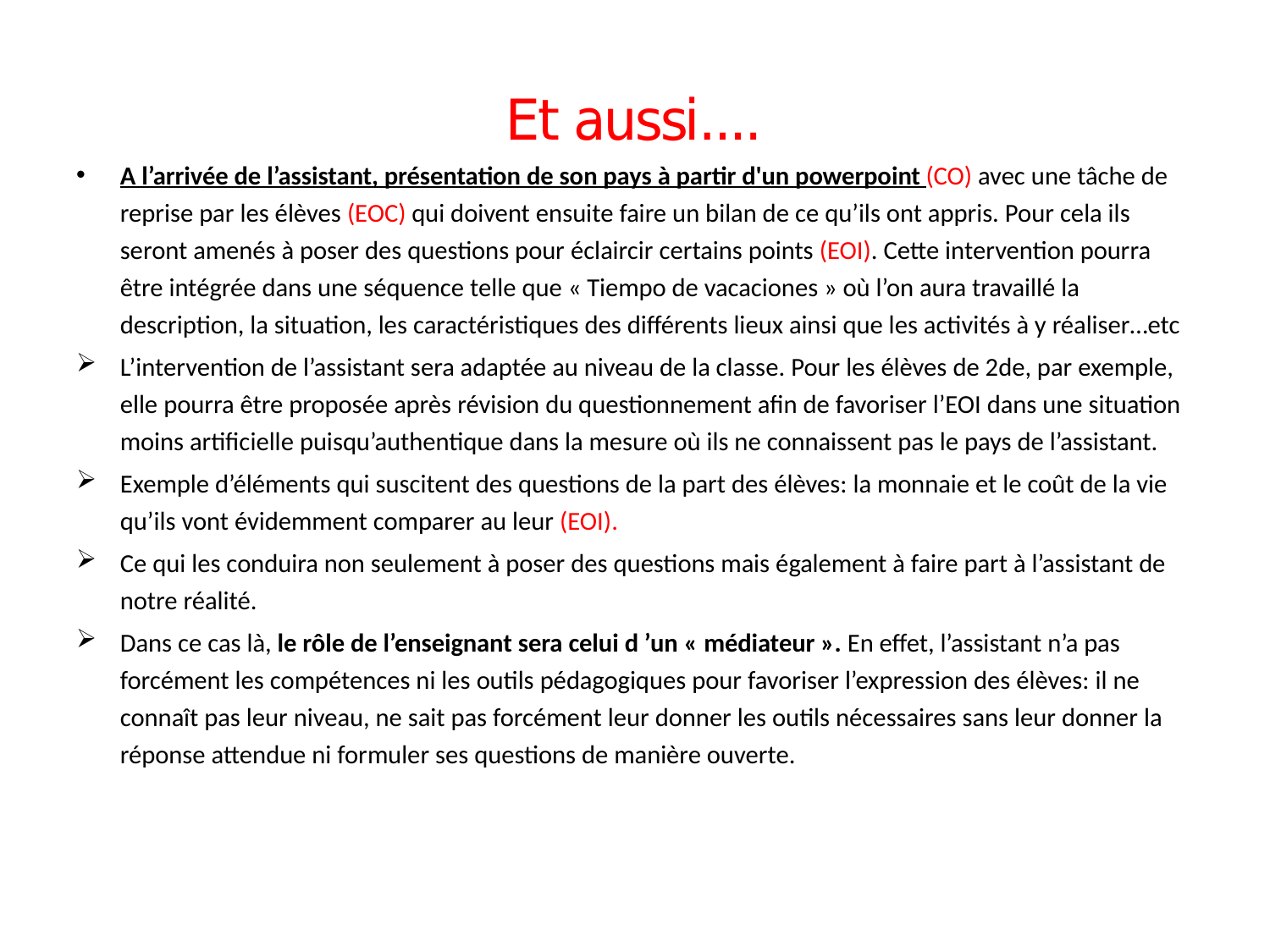

# Et aussi….
A l’arrivée de l’assistant, présentation de son pays à partir d'un powerpoint (CO) avec une tâche de reprise par les élèves (EOC) qui doivent ensuite faire un bilan de ce qu’ils ont appris. Pour cela ils seront amenés à poser des questions pour éclaircir certains points (EOI). Cette intervention pourra être intégrée dans une séquence telle que « Tiempo de vacaciones » où l’on aura travaillé la description, la situation, les caractéristiques des différents lieux ainsi que les activités à y réaliser…etc
L’intervention de l’assistant sera adaptée au niveau de la classe. Pour les élèves de 2de, par exemple, elle pourra être proposée après révision du questionnement afin de favoriser l’EOI dans une situation moins artificielle puisqu’authentique dans la mesure où ils ne connaissent pas le pays de l’assistant.
Exemple d’éléments qui suscitent des questions de la part des élèves: la monnaie et le coût de la vie qu’ils vont évidemment comparer au leur (EOI).
Ce qui les conduira non seulement à poser des questions mais également à faire part à l’assistant de notre réalité.
Dans ce cas là, le rôle de l’enseignant sera celui d ’un « médiateur ». En effet, l’assistant n’a pas forcément les compétences ni les outils pédagogiques pour favoriser l’expression des élèves: il ne connaît pas leur niveau, ne sait pas forcément leur donner les outils nécessaires sans leur donner la réponse attendue ni formuler ses questions de manière ouverte.